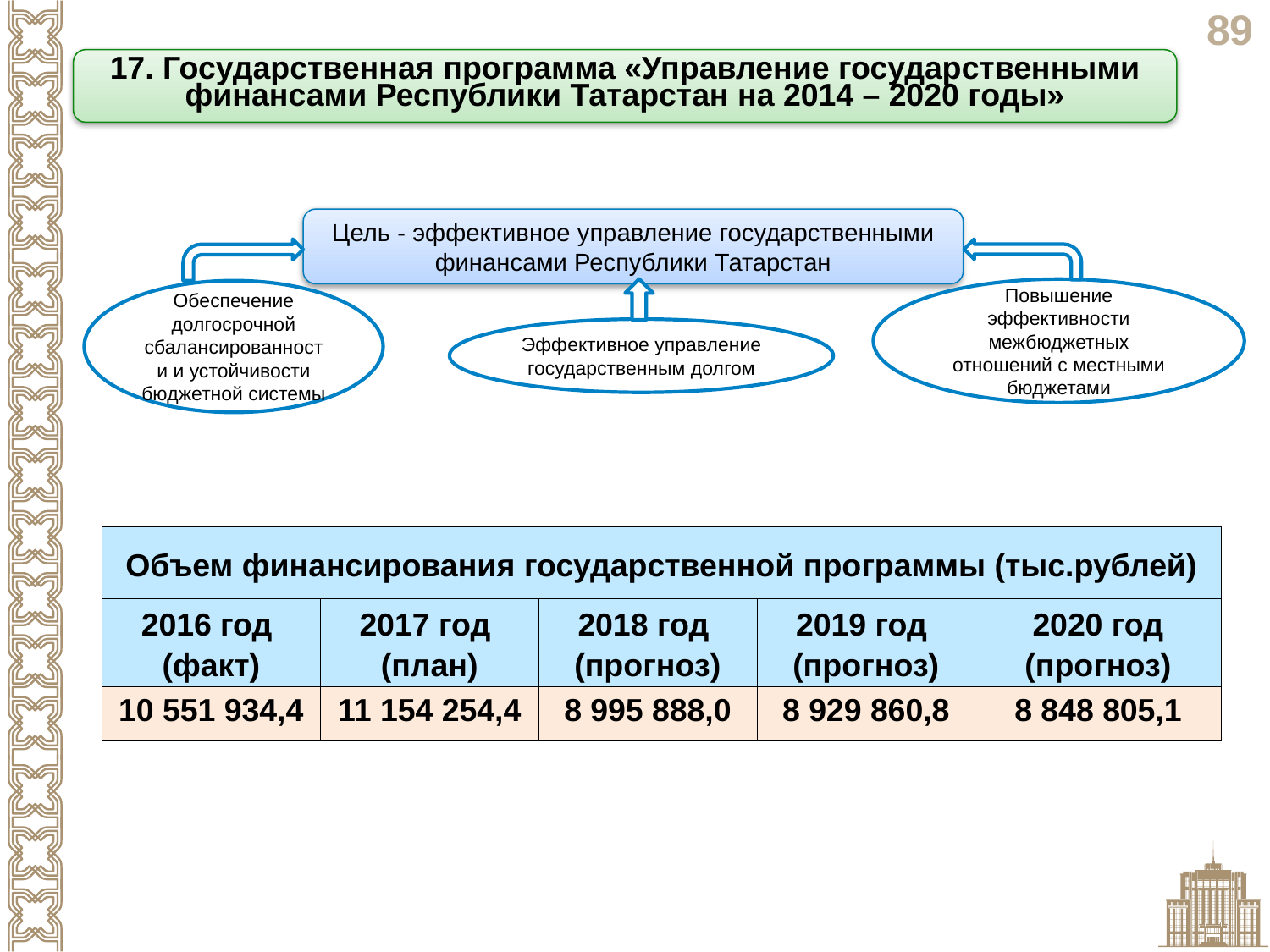

17. Государственная программа «Управление государственными финансами Республики Татарстан на 2014 – 2020 годы»
Цель - эффективное управление государственными финансами Республики Татарстан

Повышение эффективности межбюджетных отношений с местными бюджетами
Обеспечение долгосрочной сбалансированности и устойчивости бюджетной системы
Эффективное управление государственным долгом
| Объем финансирования государственной программы (тыс.рублей) |  |  |  |  |
| --- | --- | --- | --- | --- |
| 2016 год (факт) | 2017 год (план) | 2018 год (прогноз) | 2019 год (прогноз) | 2020 год (прогноз) |
| 10 551 934,4 | 11 154 254,4 | 8 995 888,0 | 8 929 860,8 | 8 848 805,1 |